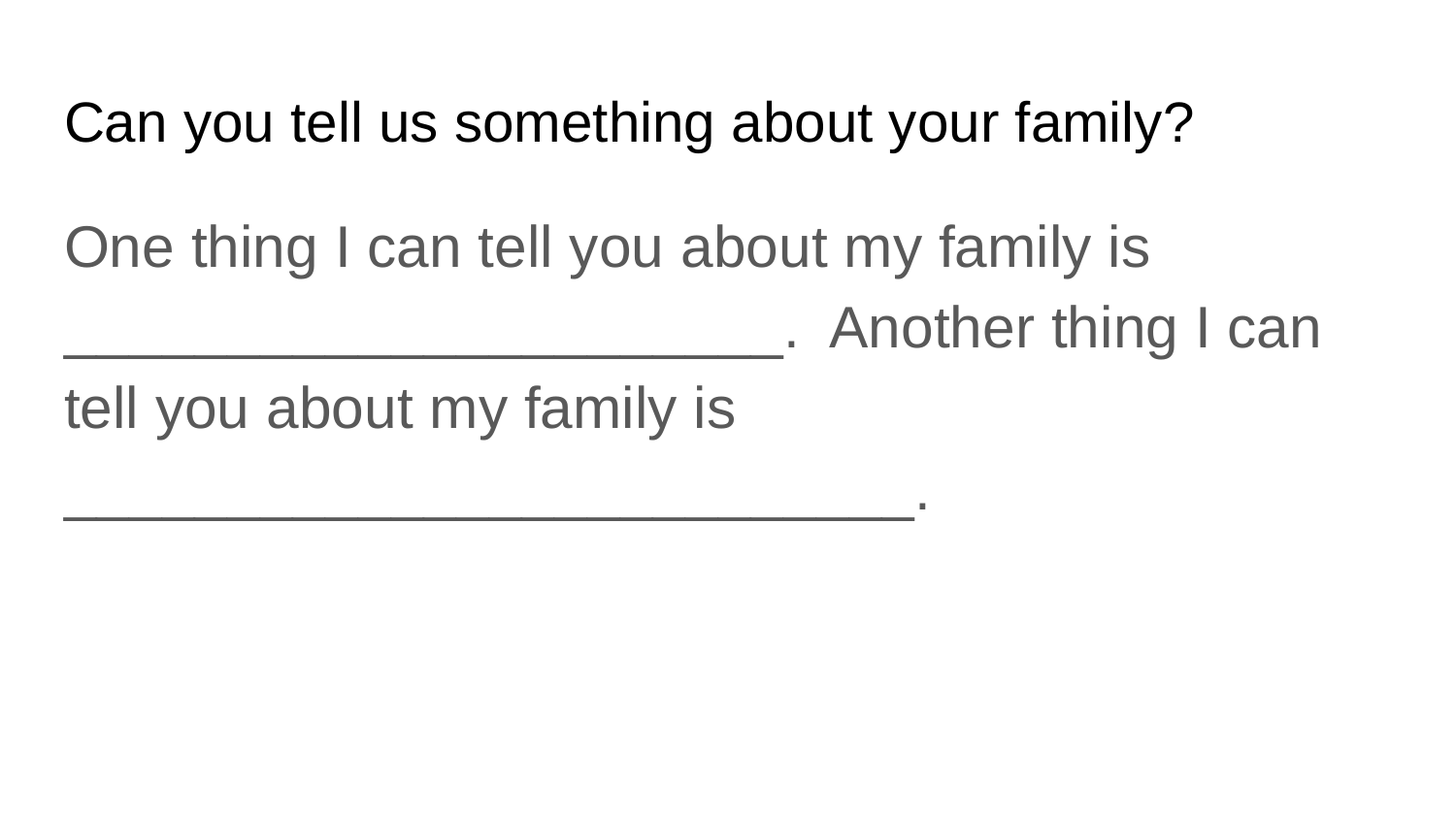

# Can you tell us something about your family?
One thing I can tell you about my family is ______________________.  Another thing I can tell you about my family is __________________________.